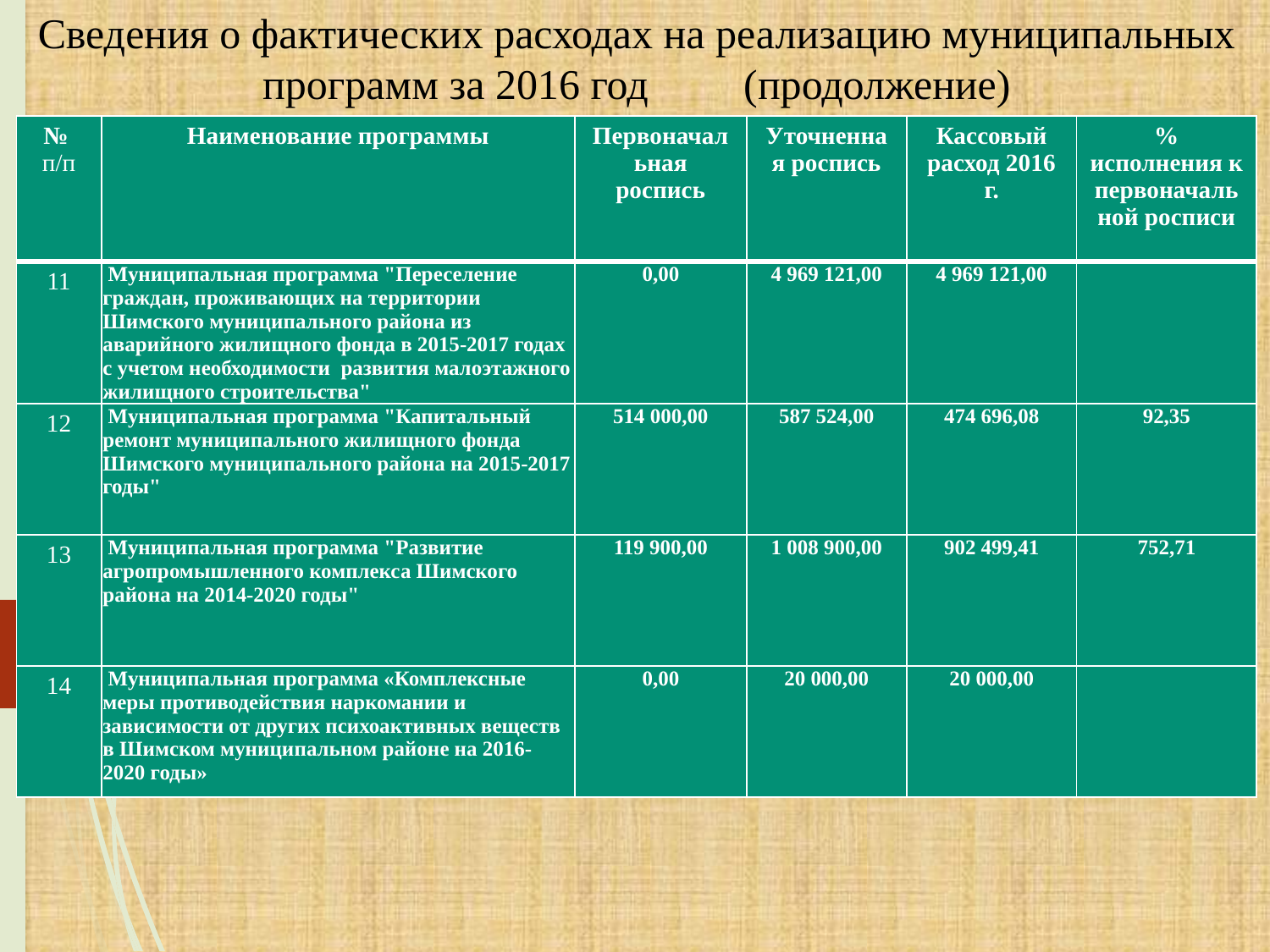

Сведения о фактических расходах на реализацию муниципальных программ за 2016 год         (продолжение)
| № п/п | Наименование программы | Первоначальная роспись | Уточненная роспись | Кассовый расход 2016 г. | % исполнения к первоначальной росписи |
| --- | --- | --- | --- | --- | --- |
| 11 | Муниципальная программа "Переселение граждан, проживающих на территории Шимского муниципального района из аварийного жилищного фонда в 2015-2017 годах с учетом необходимости развития малоэтажного жилищного строительства" | 0,00 | 4 969 121,00 | 4 969 121,00 |  |
| 12 | Муниципальная программа "Капитальный ремонт муниципального жилищного фонда Шимского муниципального района на 2015-2017 годы" | 514 000,00 | 587 524,00 | 474 696,08 | 92,35 |
| 13 | Муниципальная программа "Развитие агропромышленного комплекса Шимского района на 2014-2020 годы" | 119 900,00 | 1 008 900,00 | 902 499,41 | 752,71 |
| 14 | Муниципальная программа «Комплексные меры противодействия наркомании и зависимости от других психоактивных веществ в Шимском муниципальном районе на 2016-2020 годы» | 0,00 | 20 000,00 | 20 000,00 |  |